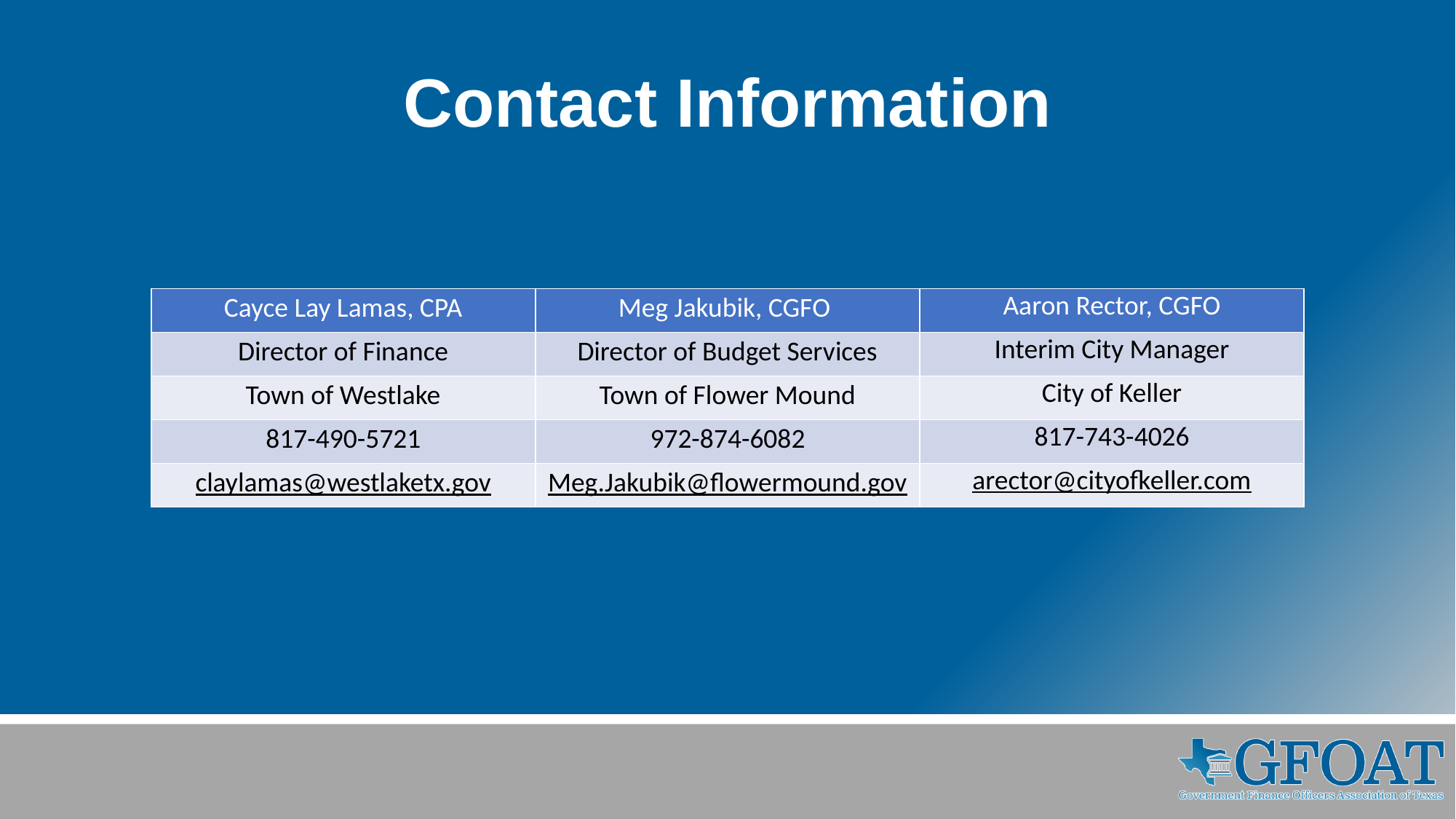

# Contact Information
| Cayce Lay Lamas, CPA | Meg Jakubik, CGFO | Aaron Rector, CGFO |
| --- | --- | --- |
| Director of Finance | Director of Budget Services | Interim City Manager |
| Town of Westlake | Town of Flower Mound | City of Keller |
| 817-490-5721 | 972-874-6082 | 817-743-4026 |
| claylamas@westlaketx.gov | Meg.Jakubik@flowermound.gov | arector@cityofkeller.com |